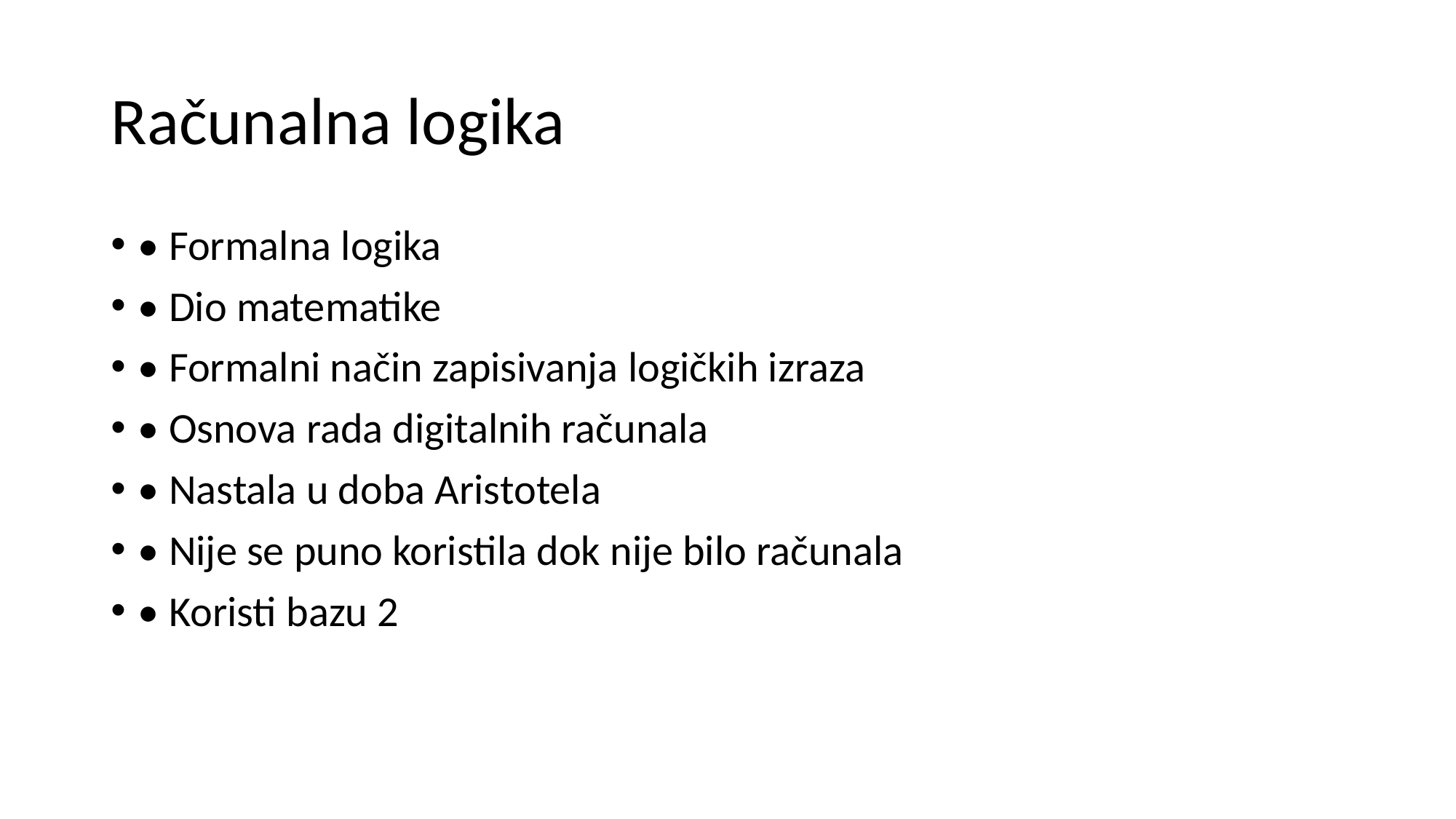

# Računalna logika
• Formalna logika
• Dio matematike
• Formalni način zapisivanja logičkih izraza
• Osnova rada digitalnih računala
• Nastala u doba Aristotela
• Nije se puno koristila dok nije bilo računala
• Koristi bazu 2